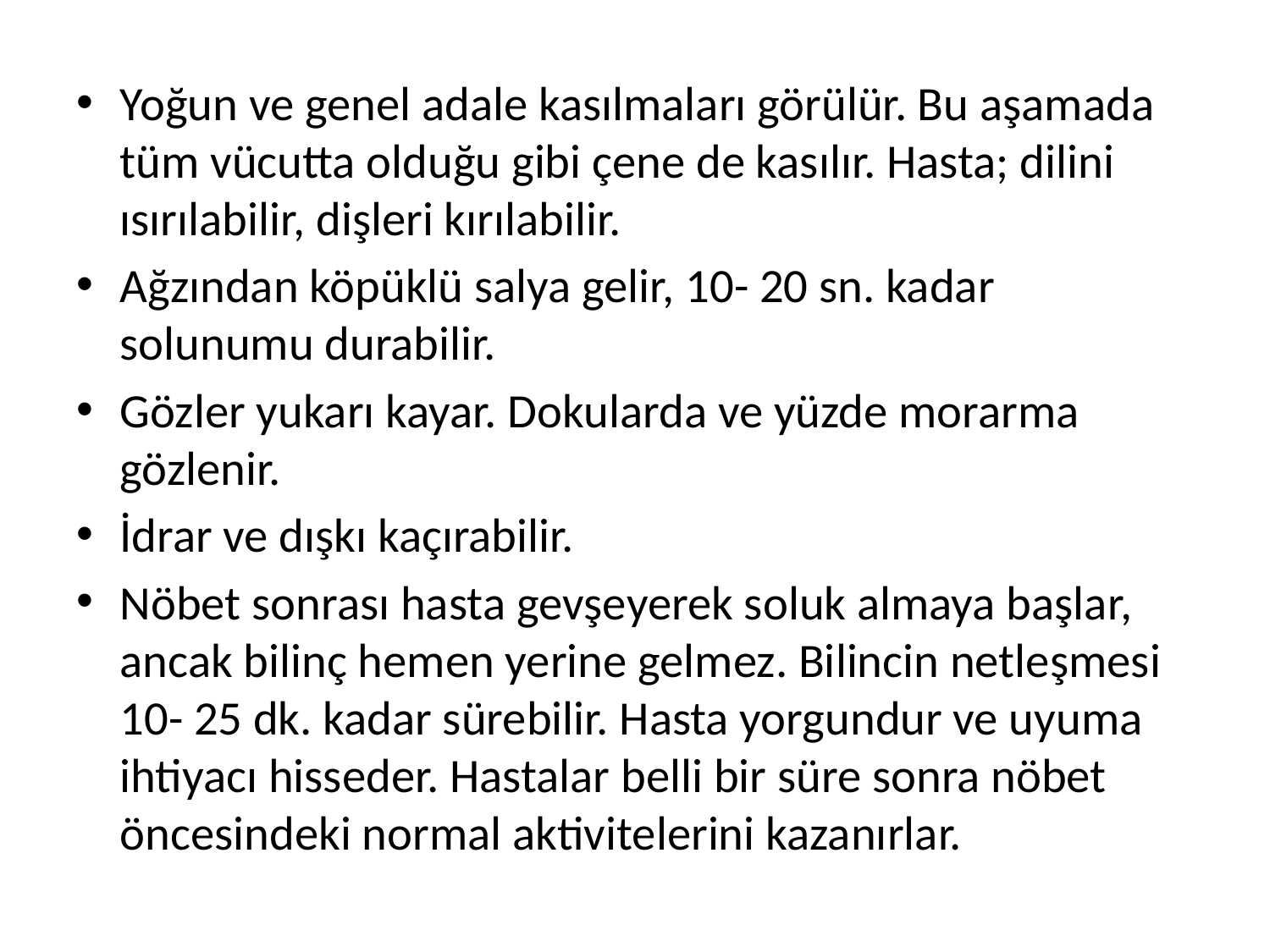

Yoğun ve genel adale kasılmaları görülür. Bu aşamada tüm vücutta olduğu gibi çene de kasılır. Hasta; dilini ısırılabilir, dişleri kırılabilir.
Ağzından köpüklü salya gelir, 10- 20 sn. kadar solunumu durabilir.
Gözler yukarı kayar. Dokularda ve yüzde morarma gözlenir.
İdrar ve dışkı kaçırabilir.
Nöbet sonrası hasta gevşeyerek soluk almaya başlar, ancak bilinç hemen yerine gelmez. Bilincin netleşmesi 10- 25 dk. kadar sürebilir. Hasta yorgundur ve uyuma ihtiyacı hisseder. Hastalar belli bir süre sonra nöbet öncesindeki normal aktivitelerini kazanırlar.